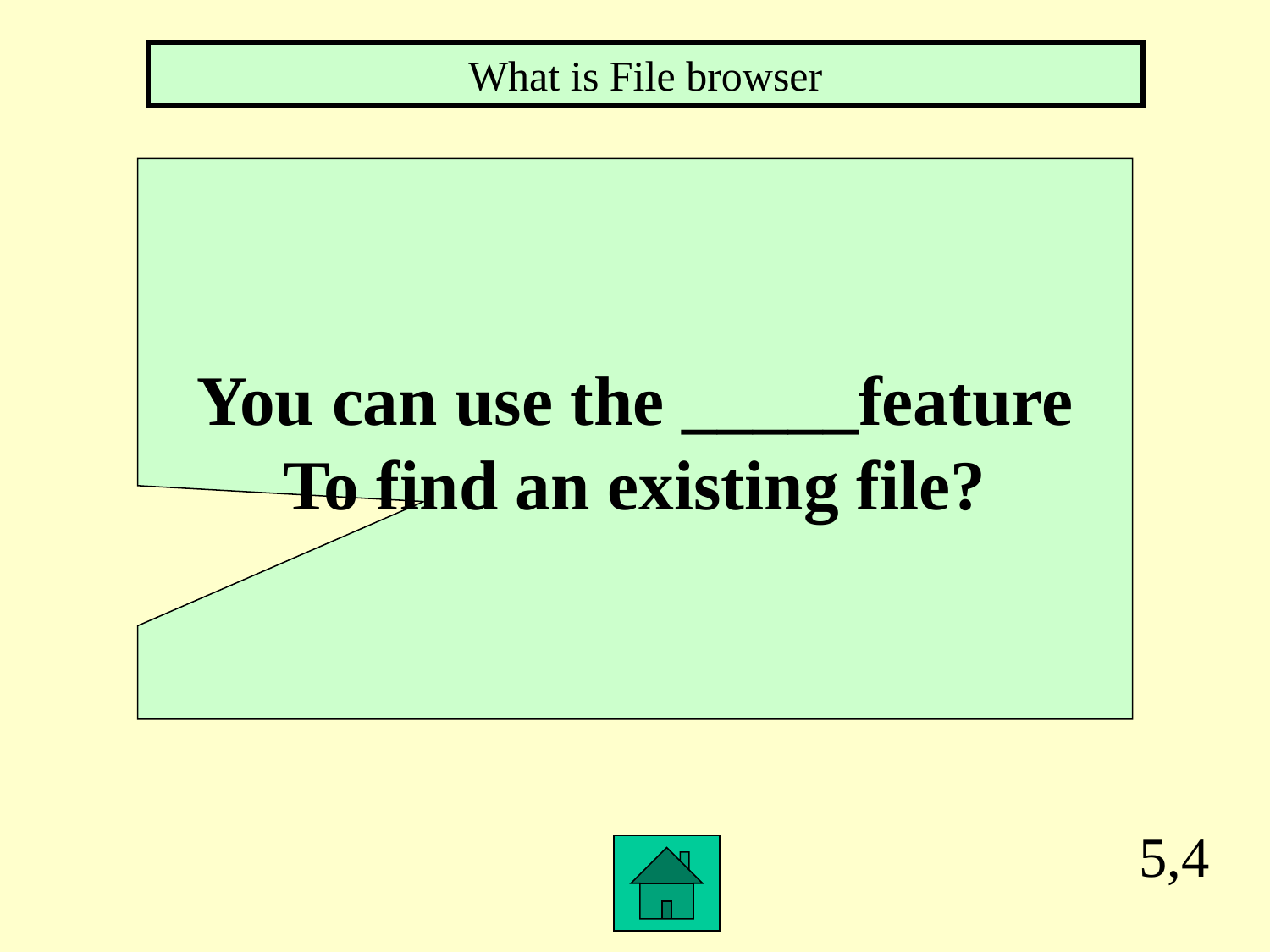

What is File browser
You can use the _____feature
To find an existing file?
5,4